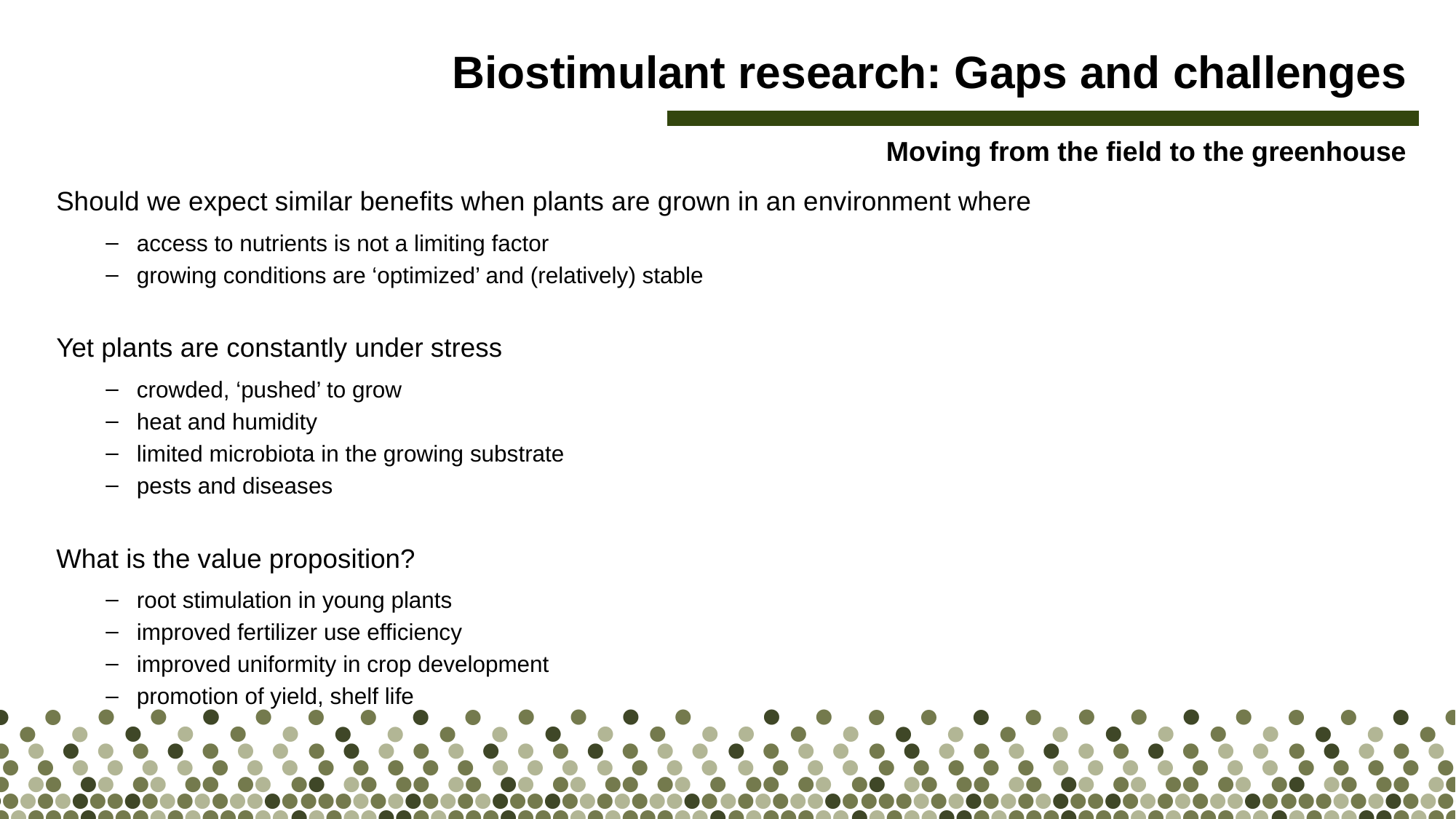

# Biostimulant research: Gaps and challenges
Moving from the field to the greenhouse
Should we expect similar benefits when plants are grown in an environment where
access to nutrients is not a limiting factor
growing conditions are ‘optimized’ and (relatively) stable

Yet plants are constantly under stress
crowded, ‘pushed’ to grow
heat and humidity
limited microbiota in the growing substrate
pests and diseases

What is the value proposition?
root stimulation in young plants
improved fertilizer use efficiency
improved uniformity in crop development
promotion of yield, shelf life